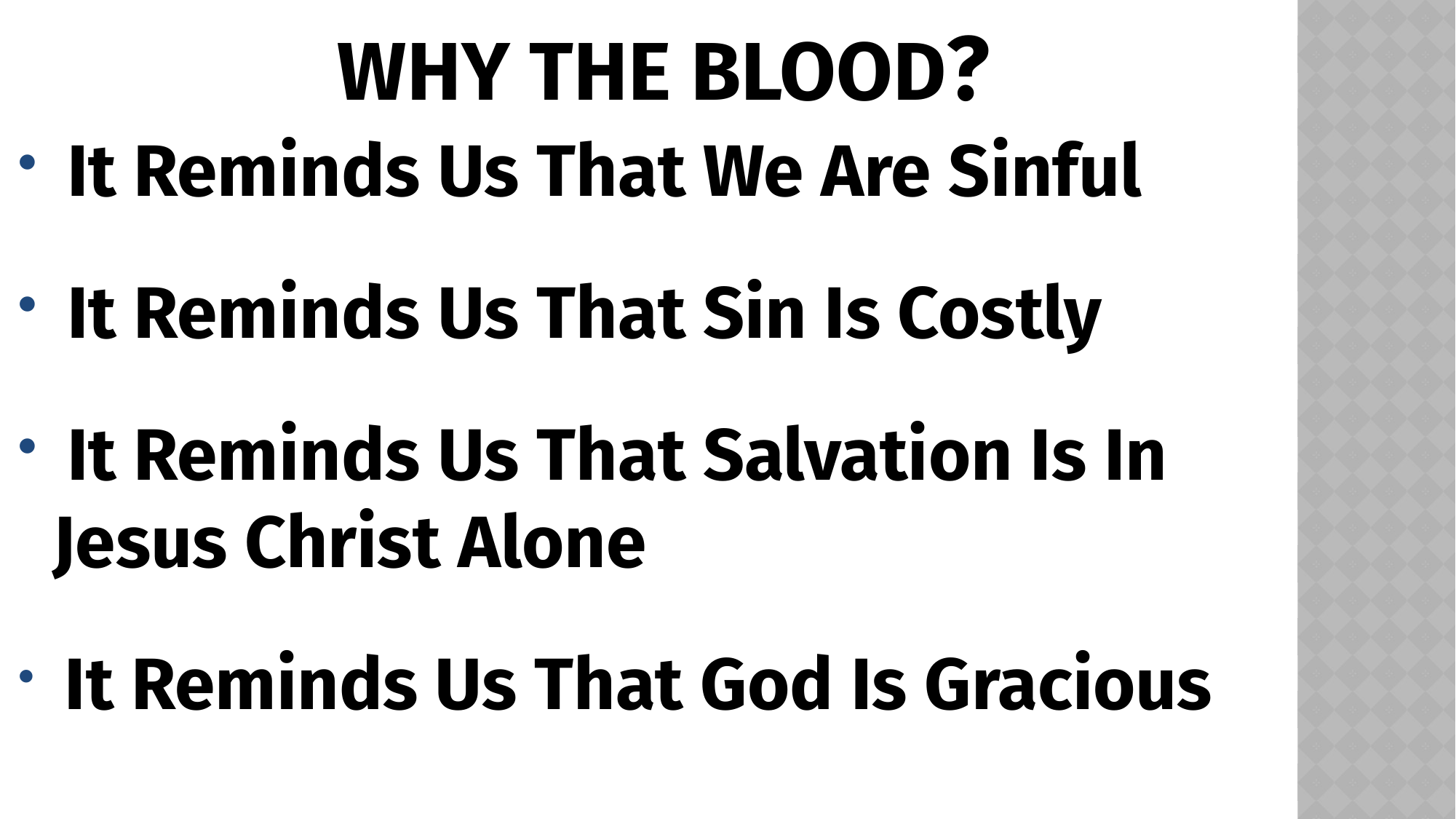

# Why the blood?
 It Reminds Us That We Are Sinful

 It Reminds Us That Sin Is Costly

 It Reminds Us That Salvation Is In Jesus Christ Alone

 It Reminds Us That God Is Gracious